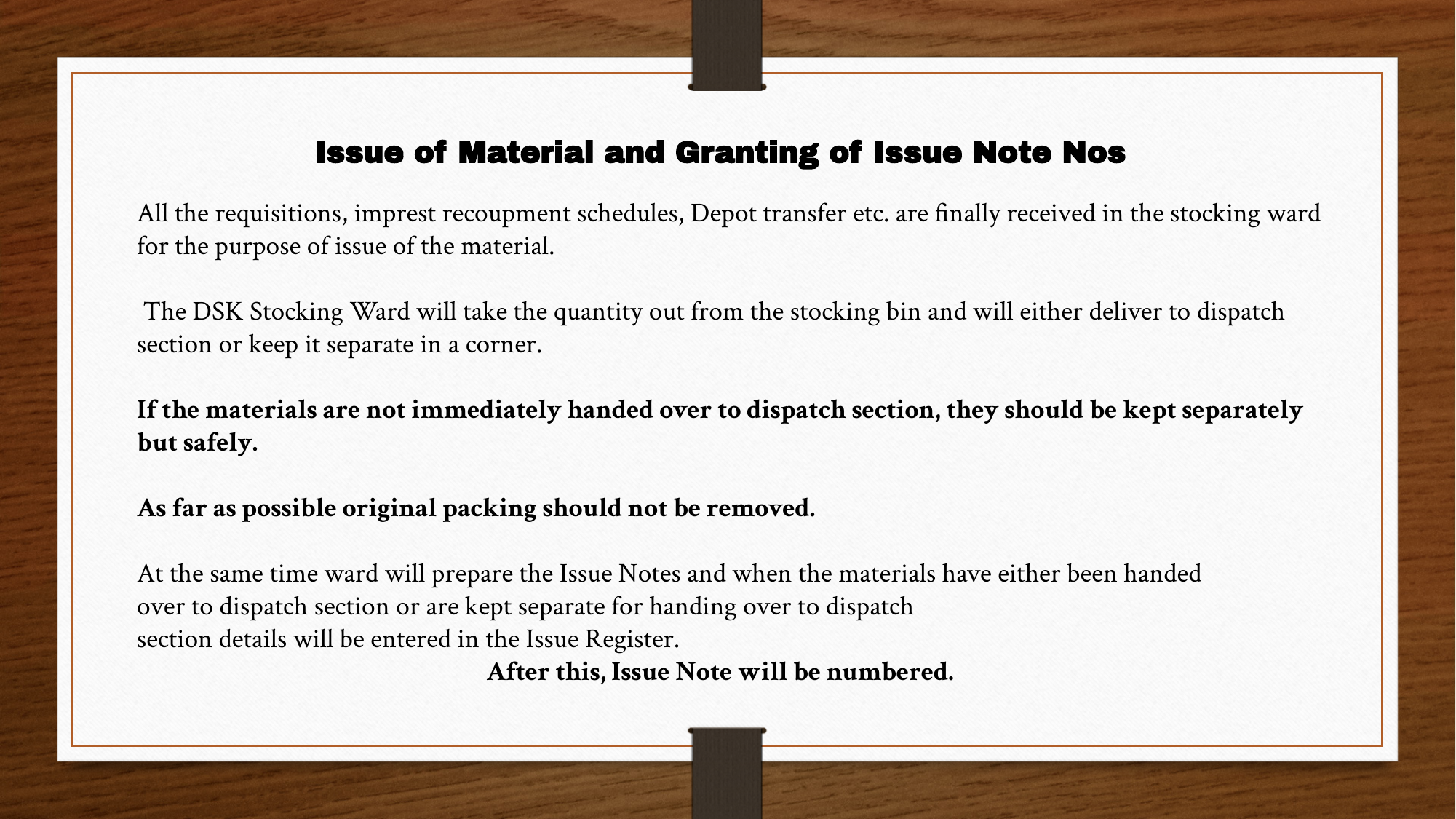

Issue of Material and Granting of Issue Note Nos
All the requisitions, imprest recoupment schedules, Depot transfer etc. are finally received in the stocking ward for the purpose of issue of the material.
 The DSK Stocking Ward will take the quantity out from the stocking bin and will either deliver to dispatch section or keep it separate in a corner.
If the materials are not immediately handed over to dispatch section, they should be kept separately but safely.
As far as possible original packing should not be removed.
At the same time ward will prepare the Issue Notes and when the materials have either been handed
over to dispatch section or are kept separate for handing over to dispatch
section details will be entered in the Issue Register.
                                                              After this, Issue Note will be numbered.